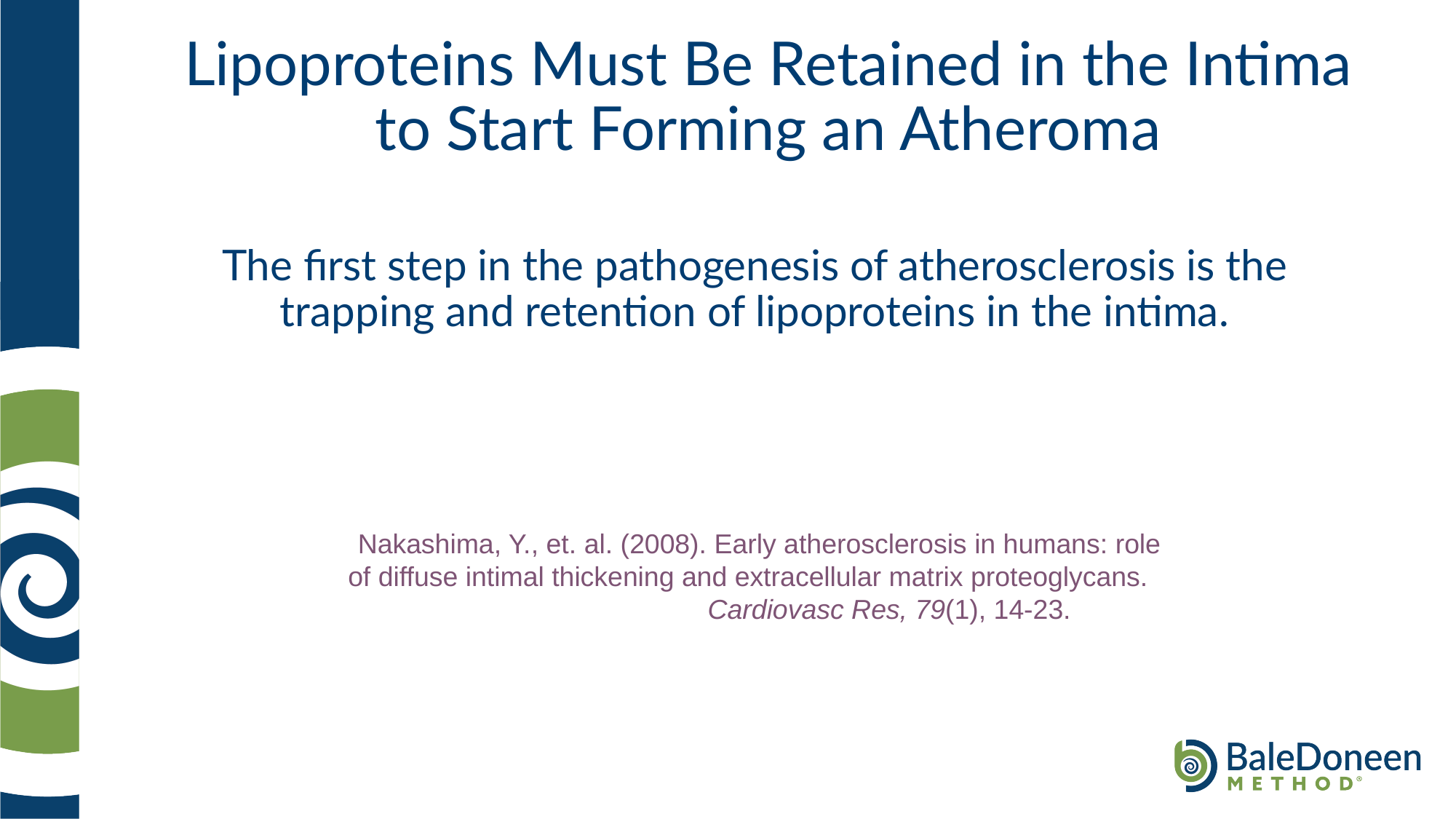

# Lipoproteins Must Be Retained in the Intima to Start Forming an Atheroma
The first step in the pathogenesis of atherosclerosis is the trapping and retention of lipoproteins in the intima.
Nakashima, Y., et. al. (2008). Early atherosclerosis in humans: role of diffuse intimal thickening and extracellular matrix proteoglycans.                                       Cardiovasc Res, 79(1), 14-23.